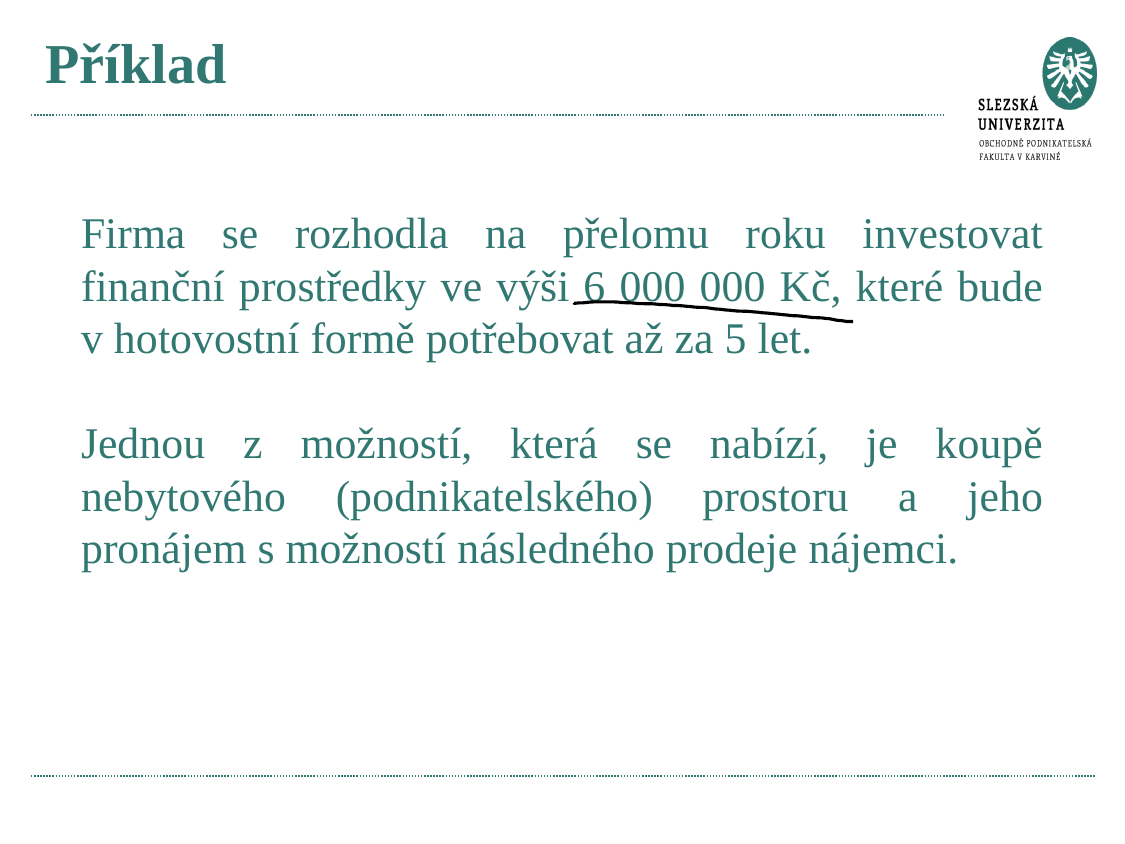

# Příklad
Firma se rozhodla na přelomu roku investovat finanční prostředky ve výši 6 000 000 Kč, které bude v hotovostní formě potřebovat až za 5 let.

Jednou z možností, která se nabízí, je koupě nebytového (podnikatelského) prostoru a jeho pronájem s možností následného prodeje nájemci.